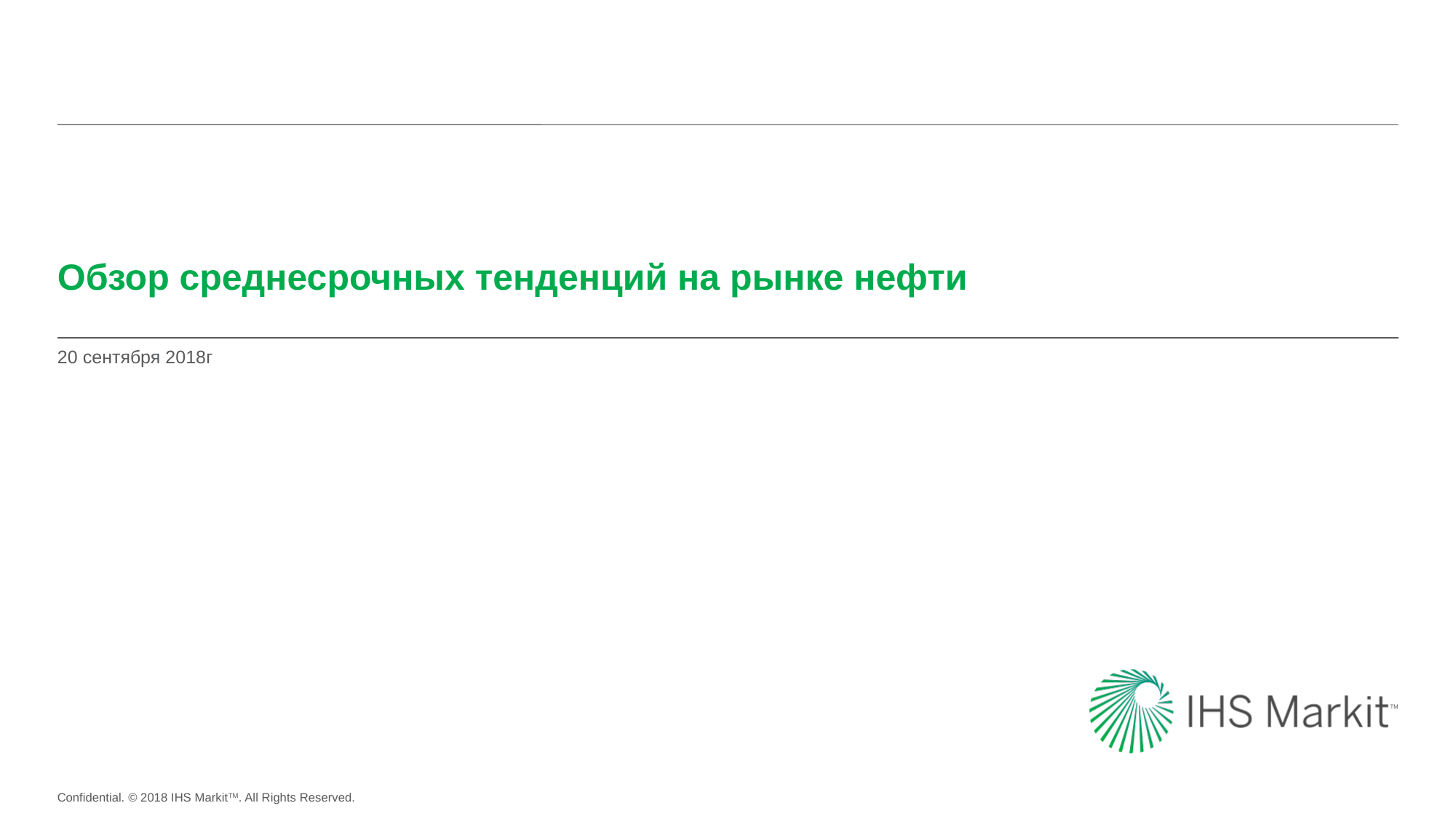

# Обзор среднесрочных тенденций на рынке нефти
20 сентября 2018г